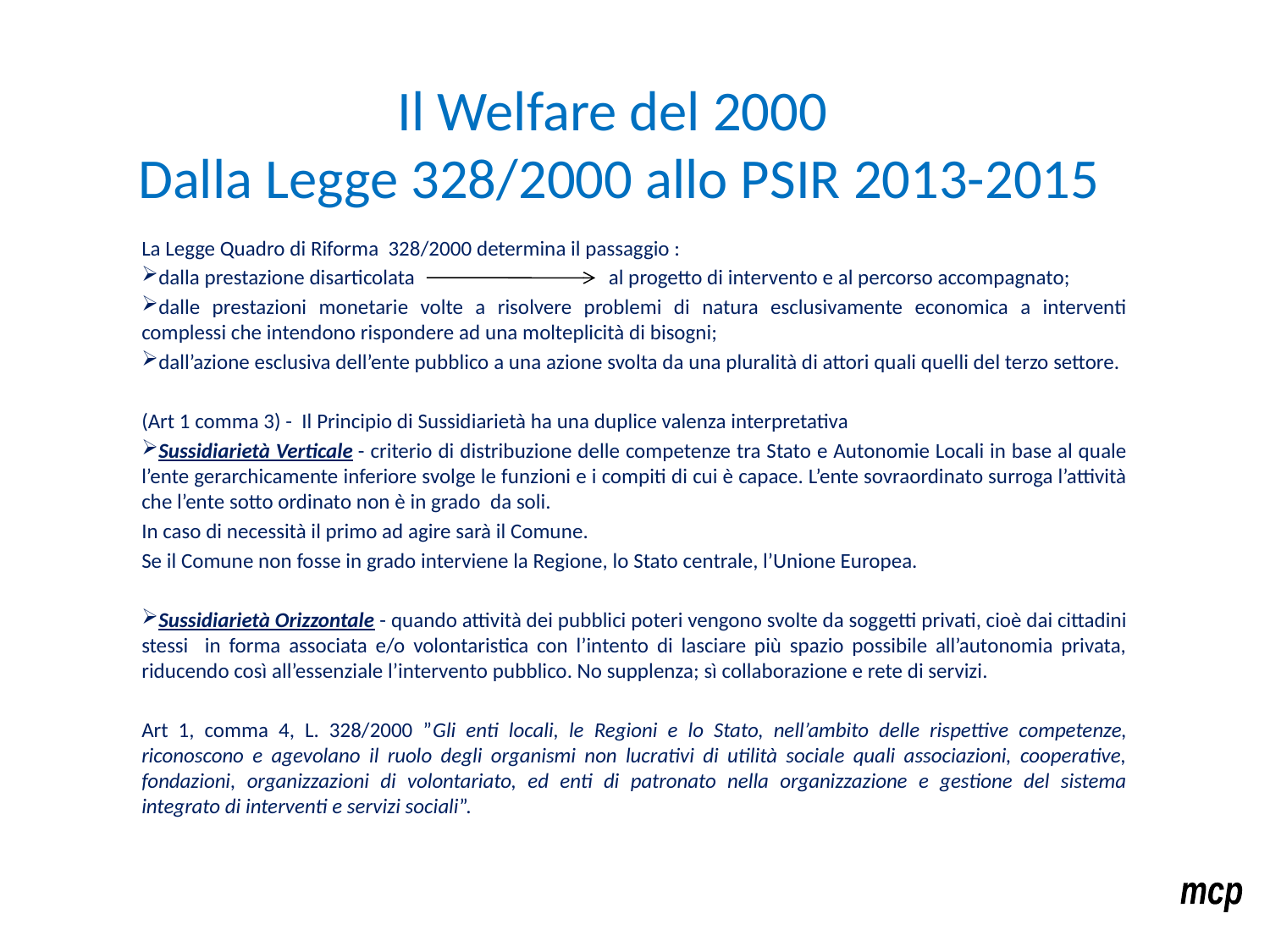

# Il Welfare del 2000 Dalla Legge 328/2000 allo PSIR 2013-2015
La Legge Quadro di Riforma  328/2000 determina il passaggio :
dalla prestazione disarticolata                                        al progetto di intervento e al percorso accompagnato;
dalle prestazioni monetarie volte a risolvere problemi di natura esclusivamente economica a interventi complessi che intendono rispondere ad una molteplicità di bisogni;
dall’azione esclusiva dell’ente pubblico a una azione svolta da una pluralità di attori quali quelli del terzo settore.

(Art 1 comma 3) -  Il Principio di Sussidiarietà ha una duplice valenza interpretativa
Sussidiarietà Verticale - criterio di distribuzione delle competenze tra Stato e Autonomie Locali in base al quale l’ente gerarchicamente inferiore svolge le funzioni e i compiti di cui è capace. L’ente sovraordinato surroga l’attività che l’ente sotto ordinato non è in grado  da soli.
In caso di necessità il primo ad agire sarà il Comune.
Se il Comune non fosse in grado interviene la Regione, lo Stato centrale, l’Unione Europea.

Sussidiarietà Orizzontale - quando attività dei pubblici poteri vengono svolte da soggetti privati, cioè dai cittadini stessi  in forma associata e/o volontaristica con l’intento di lasciare più spazio possibile all’autonomia privata, riducendo così all’essenziale l’intervento pubblico. No supplenza; sì collaborazione e rete di servizi.

Art 1, comma 4, L. 328/2000 ”Gli enti locali, le Regioni e lo Stato, nell’ambito delle rispettive competenze, riconoscono e agevolano il ruolo degli organismi non lucrativi di utilità sociale quali associazioni, cooperative, fondazioni, organizzazioni di volontariato, ed enti di patronato nella organizzazione e gestione del sistema integrato di interventi e servizi sociali”.
mcp